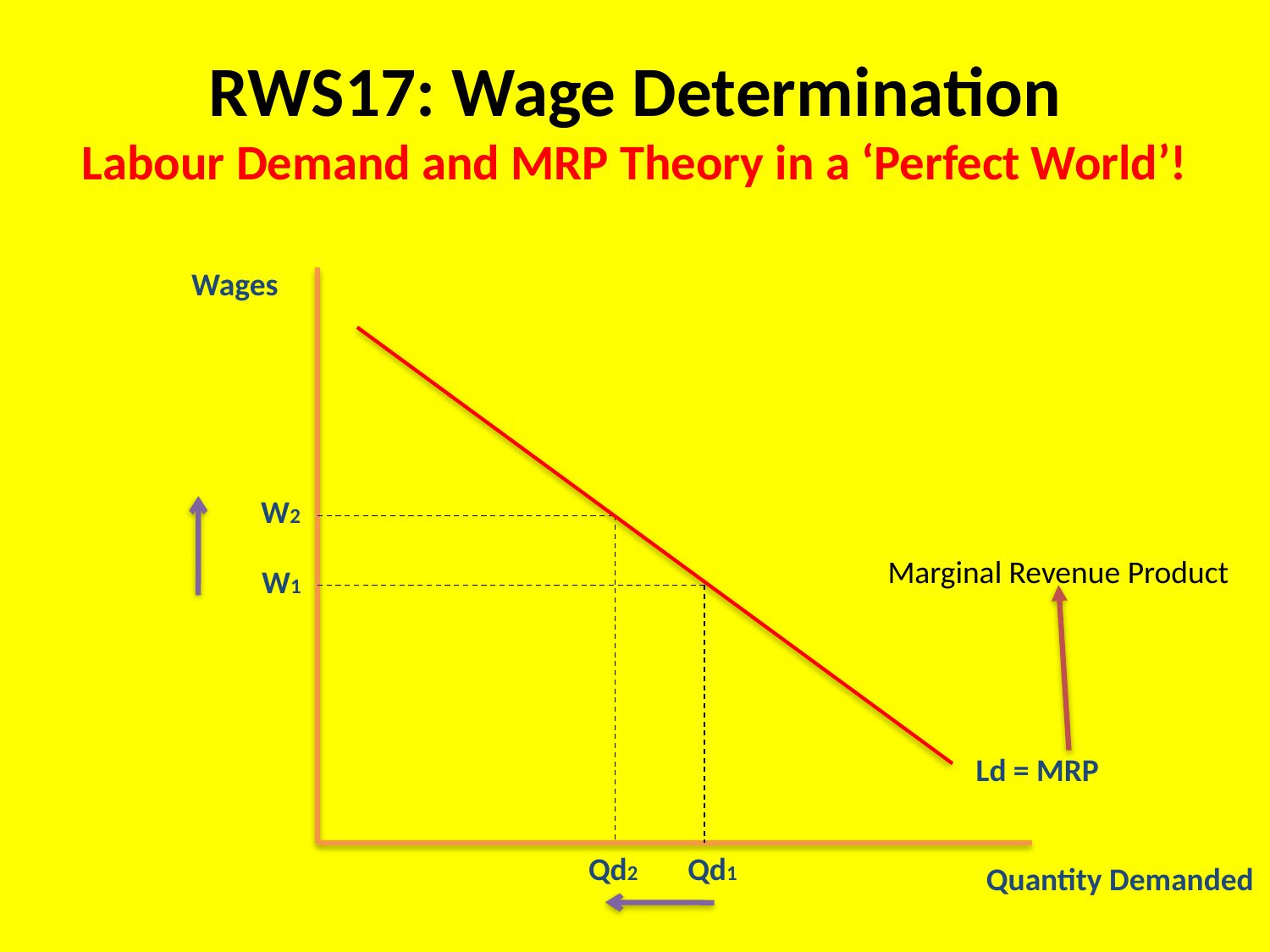

# RWS17: Wage Determination Labour Demand and MRP Theory in a ‘Perfect World’!
Wages
W2
Marginal Revenue Product
W1
Ld = MRP
Qd2
Qd1
Quantity Demanded